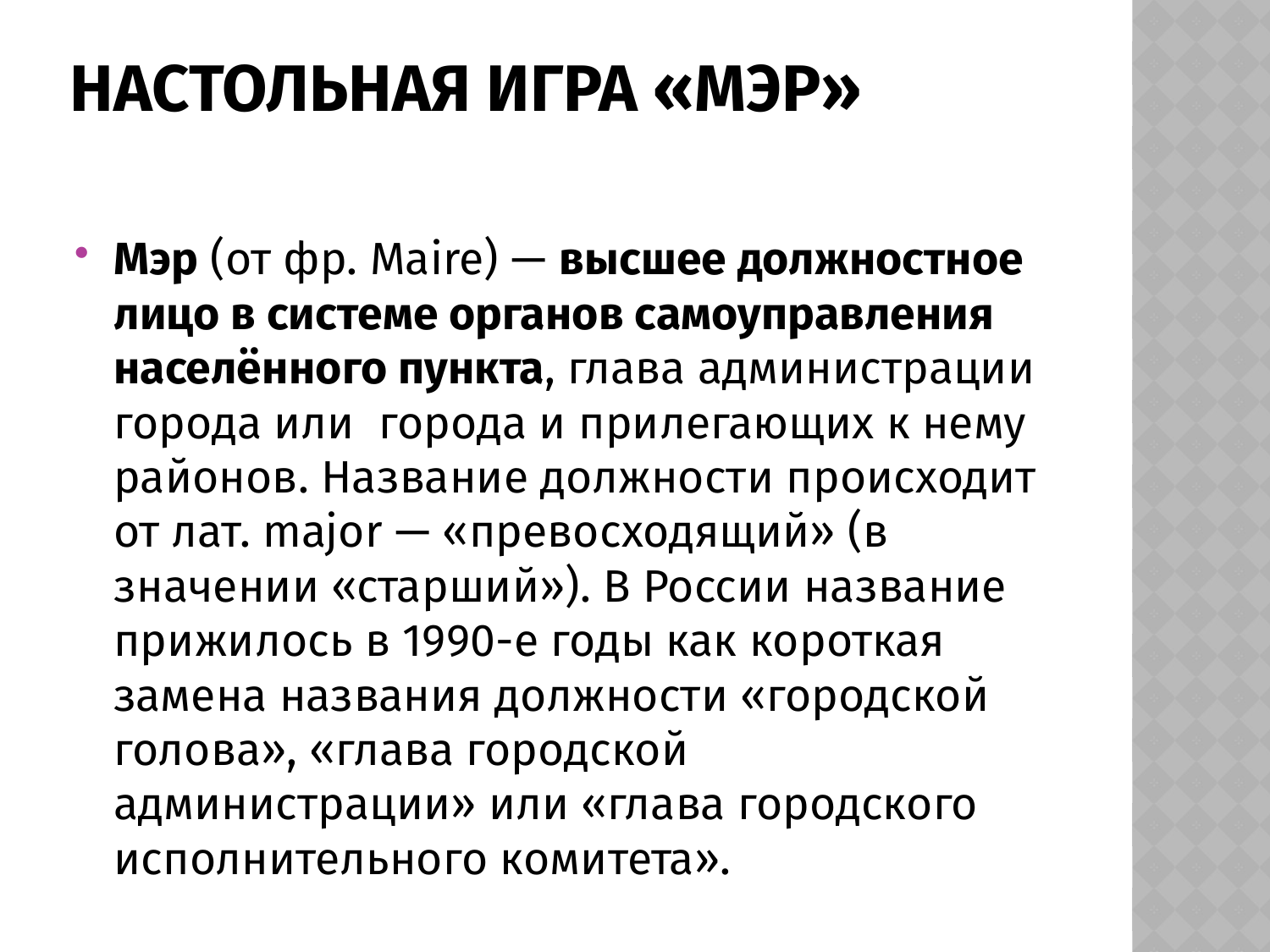

# Настольная Игра «МЭР»
Мэр (от фр. Maire) — высшее должностное лицо в системе органов самоуправления населённого пункта, глава администрации города или  города и прилегающих к нему районов. Название должности происходит от лат. major — «превосходящий» (в значении «старший»). В России название прижилось в 1990-е годы как короткая замена названия должности «городской голова», «глава городской администрации» или «глава городского исполнительного комитета».